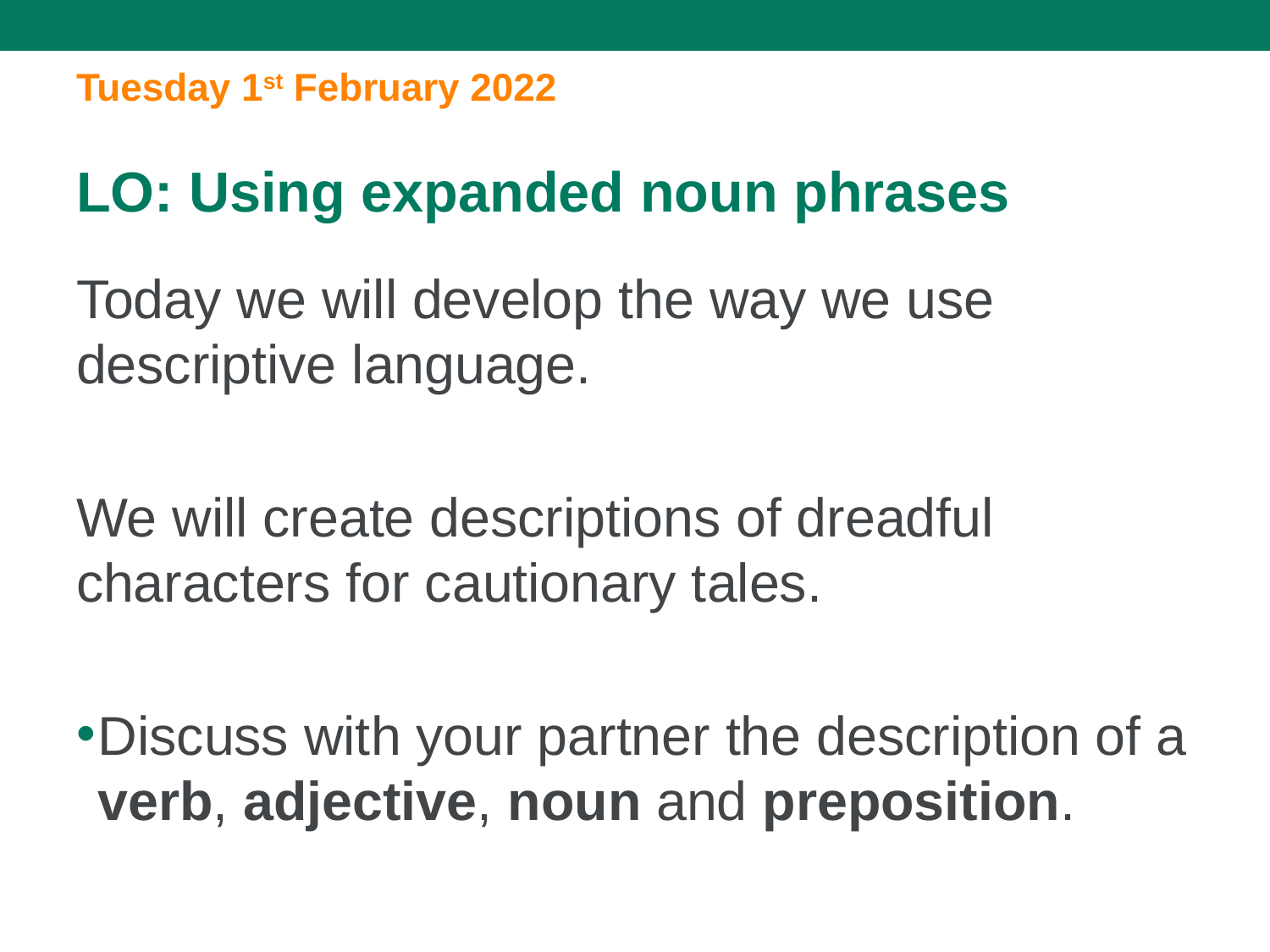

# Tuesday 1st February 2022 LO: Using expanded noun phrases
Today we will develop the way we use descriptive language.

We will create descriptions of dreadful characters for cautionary tales.

Discuss with your partner the description of a
verb, adjective, noun and preposition.